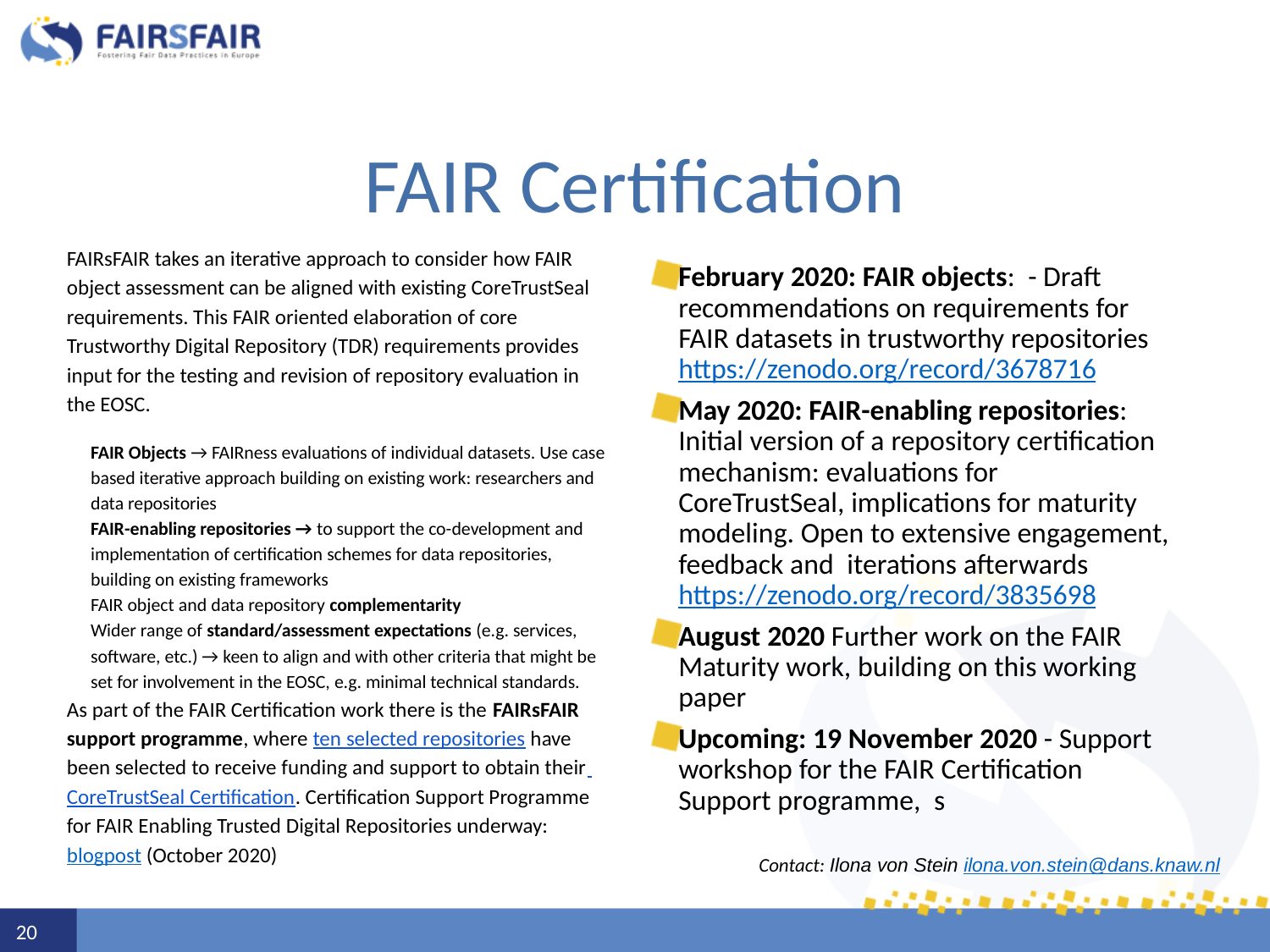

# FAIR Certification
FAIRsFAIR takes an iterative approach to consider how FAIR object assessment can be aligned with existing CoreTrustSeal requirements. This FAIR oriented elaboration of core Trustworthy Digital Repository (TDR) requirements provides input for the testing and revision of repository evaluation in the EOSC.
FAIR Objects → FAIRness evaluations of individual datasets. Use case based iterative approach building on existing work: researchers and data repositories
FAIR-enabling repositories → to support the co-development and implementation of certification schemes for data repositories, building on existing frameworks
FAIR object and data repository complementarity
Wider range of standard/assessment expectations (e.g. services, software, etc.) → keen to align and with other criteria that might be set for involvement in the EOSC, e.g. minimal technical standards.
As part of the FAIR Certification work there is the FAIRsFAIR support programme, where ten selected repositories have been selected to receive funding and support to obtain their CoreTrustSeal Certification. Certification Support Programme for FAIR Enabling Trusted Digital Repositories underway: blogpost (October 2020)

February 2020: FAIR objects:  - Draft recommendations on requirements for FAIR datasets in trustworthy repositories https://zenodo.org/record/3678716
May 2020: FAIR-enabling repositories: Initial version of a repository certification mechanism: evaluations for CoreTrustSeal, implications for maturity modeling. Open to extensive engagement, feedback and  iterations afterwards https://zenodo.org/record/3835698
August 2020 Further work on the FAIR Maturity work, building on this working paper
Upcoming: 19 November 2020 - Support workshop for the FAIR Certification Support programme,  s

Contact: Ilona von Stein ilona.von.stein@dans.knaw.nl
20